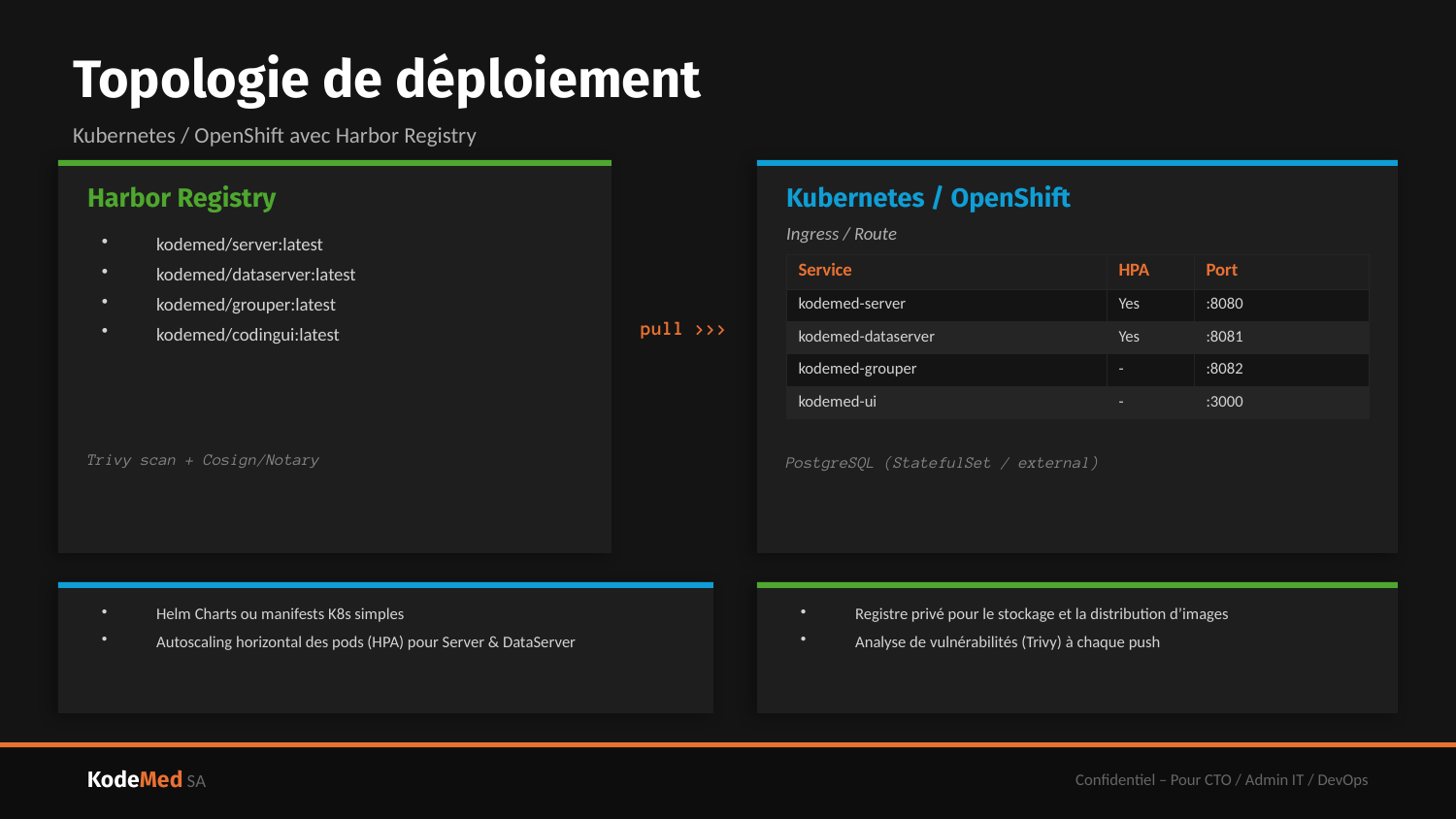

Topologie de déploiement
Kubernetes / OpenShift avec Harbor Registry

Harbor Registry
Kubernetes / OpenShift
Ingress / Route
kodemed/server:latest
kodemed/dataserver:latest
kodemed/grouper:latest
kodemed/codingui:latest
| Service | HPA | Port |
| --- | --- | --- |
| kodemed-server | Yes | :8080 |
| kodemed-dataserver | Yes | :8081 |
| kodemed-grouper | - | :8082 |
| kodemed-ui | - | :3000 |
pull >>>
Trivy scan + Cosign/Notary
PostgreSQL (StatefulSet / external)

Helm Charts ou manifests K8s simples
Autoscaling horizontal des pods (HPA) pour Server & DataServer
Registre privé pour le stockage et la distribution d’images
Analyse de vulnérabilités (Trivy) à chaque push

KodeMed SA
Confidentiel – Pour CTO / Admin IT / DevOps